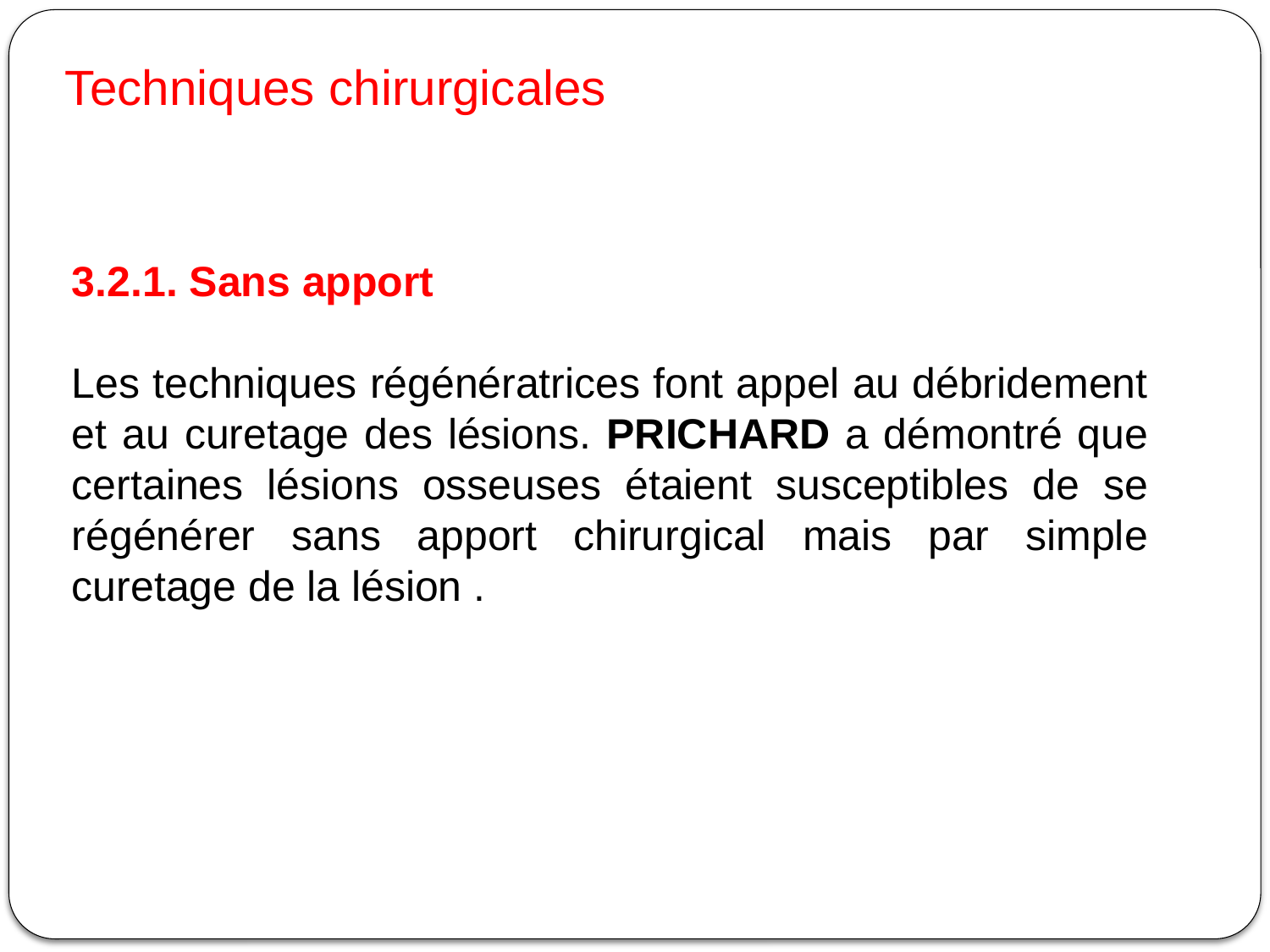

Techniques chirurgicales
3.2.1. Sans apport

Les techniques régénératrices font appel au débridement et au curetage des lésions. PRICHARD a démontré que certaines lésions osseuses étaient susceptibles de se régénérer sans apport chirurgical mais par simple curetage de la lésion .